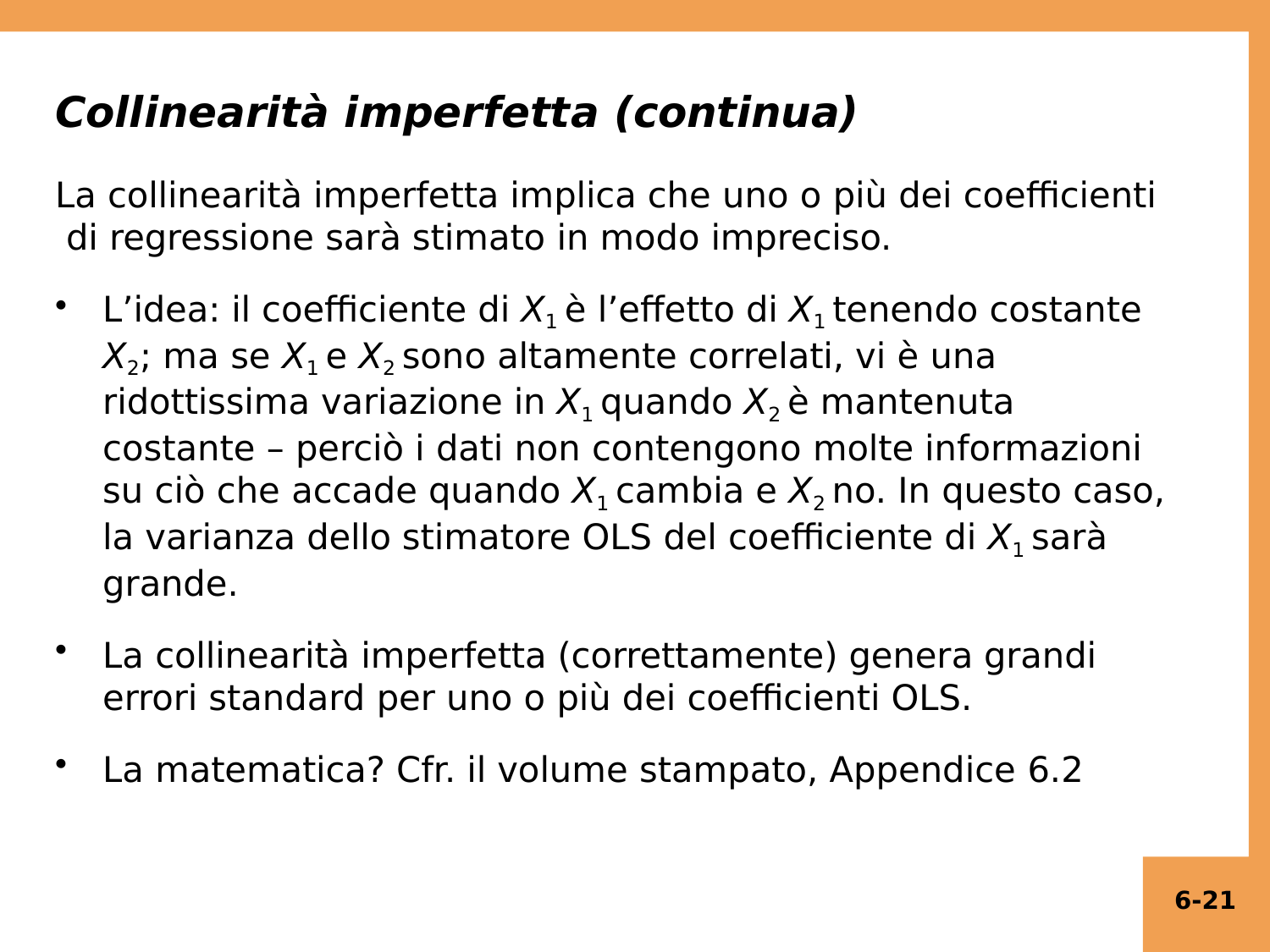

# Collinearità imperfetta (continua)
La collinearità imperfetta implica che uno o più dei coefficienti  di regressione sarà stimato in modo impreciso.
L’idea: il coefficiente di X1 è l’effetto di X1 tenendo costante  X2; ma se X1 e X2 sono altamente correlati, vi è una  ridottissima variazione in X1 quando X2 è mantenuta  costante – perciò i dati non contengono molte informazioni  su ciò che accade quando X1 cambia e X2 no. In questo caso,  la varianza dello stimatore OLS del coefficiente di X1 sarà  grande.
La collinearità imperfetta (correttamente) genera grandi
errori standard per uno o più dei coefficienti OLS.
La matematica? Cfr. il volume stampato, Appendice 6.2
6-21